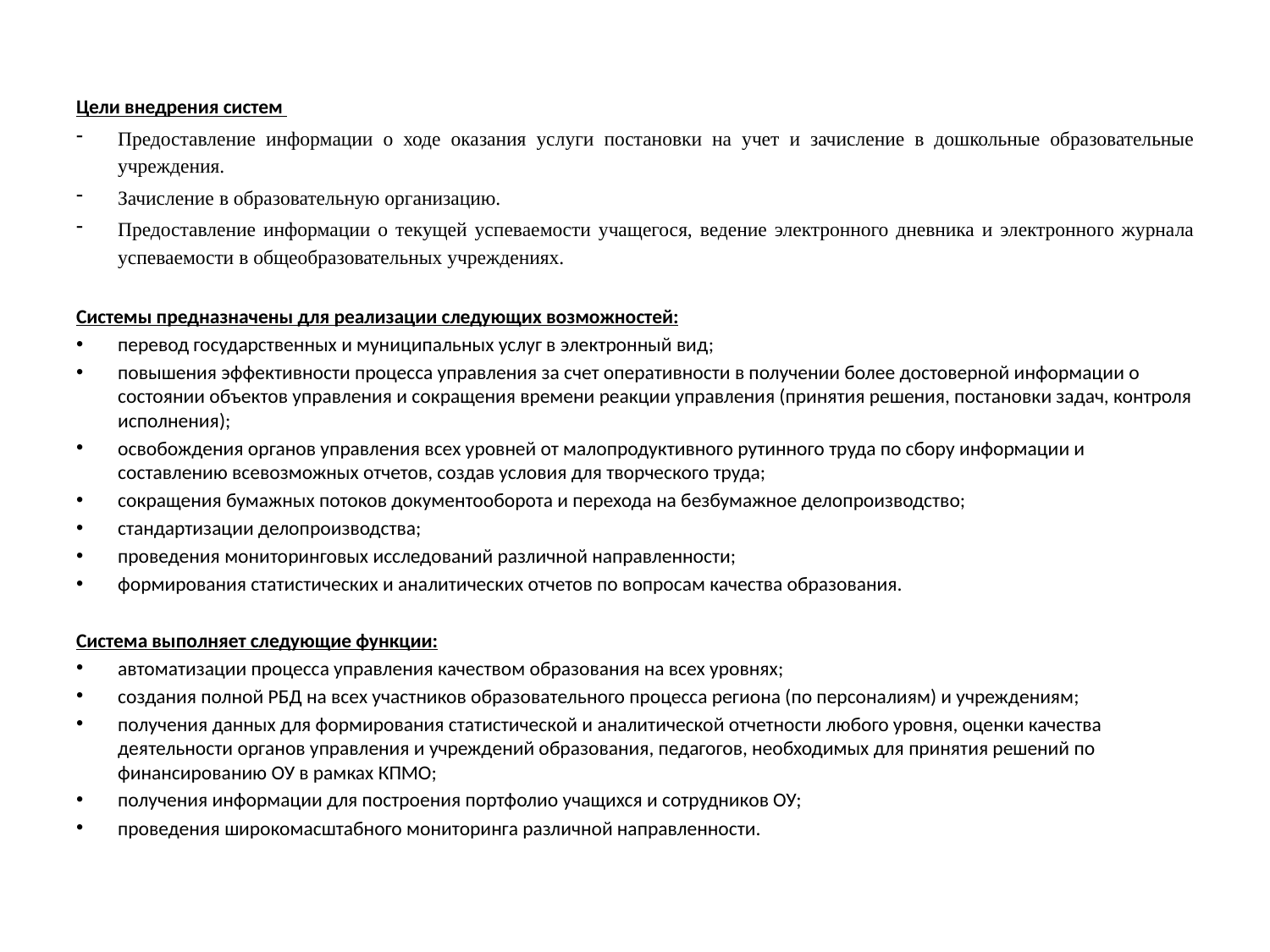

Цели внедрения систем
Предоставление информации о ходе оказания услуги постановки на учет и зачисление в дошкольные образовательные учреждения.
Зачисление в образовательную организацию.
Предоставление информации о текущей успеваемости учащегося, ведение электронного дневника и электронного журнала успеваемости в общеобразовательных учреждениях.

Системы предназначены для реализации следующих возможностей:
перевод государственных и муниципальных услуг в электронный вид;
повышения эффективности процесса управления за счет оперативности в получении более достоверной информации о состоянии объектов управления и сокращения времени реакции управления (принятия решения, постановки задач, контроля исполнения);
освобождения органов управления всех уровней от малопродуктивного рутинного труда по сбору информации и составлению всевозможных отчетов, создав условия для творческого труда;
сокращения бумажных потоков документооборота и перехода на безбумажное делопроизводство;
стандартизации делопроизводства;
проведения мониторинговых исследований различной направленности;
формирования статистических и аналитических отчетов по вопросам качества образования.

Система выполняет следующие функции:
автоматизации процесса управления качеством образования на всех уровнях;
создания полной РБД на всех участников образовательного процесса региона (по персоналиям) и учреждениям;
получения данных для формирования статистической и аналитической отчетности любого уровня, оценки качества деятельности органов управления и учреждений образования, педагогов, необходимых для принятия решений по финансированию ОУ в рамках КПМО;
получения информации для построения портфолио учащихся и сотрудников ОУ;
проведения широкомасштабного мониторинга различной направленности.